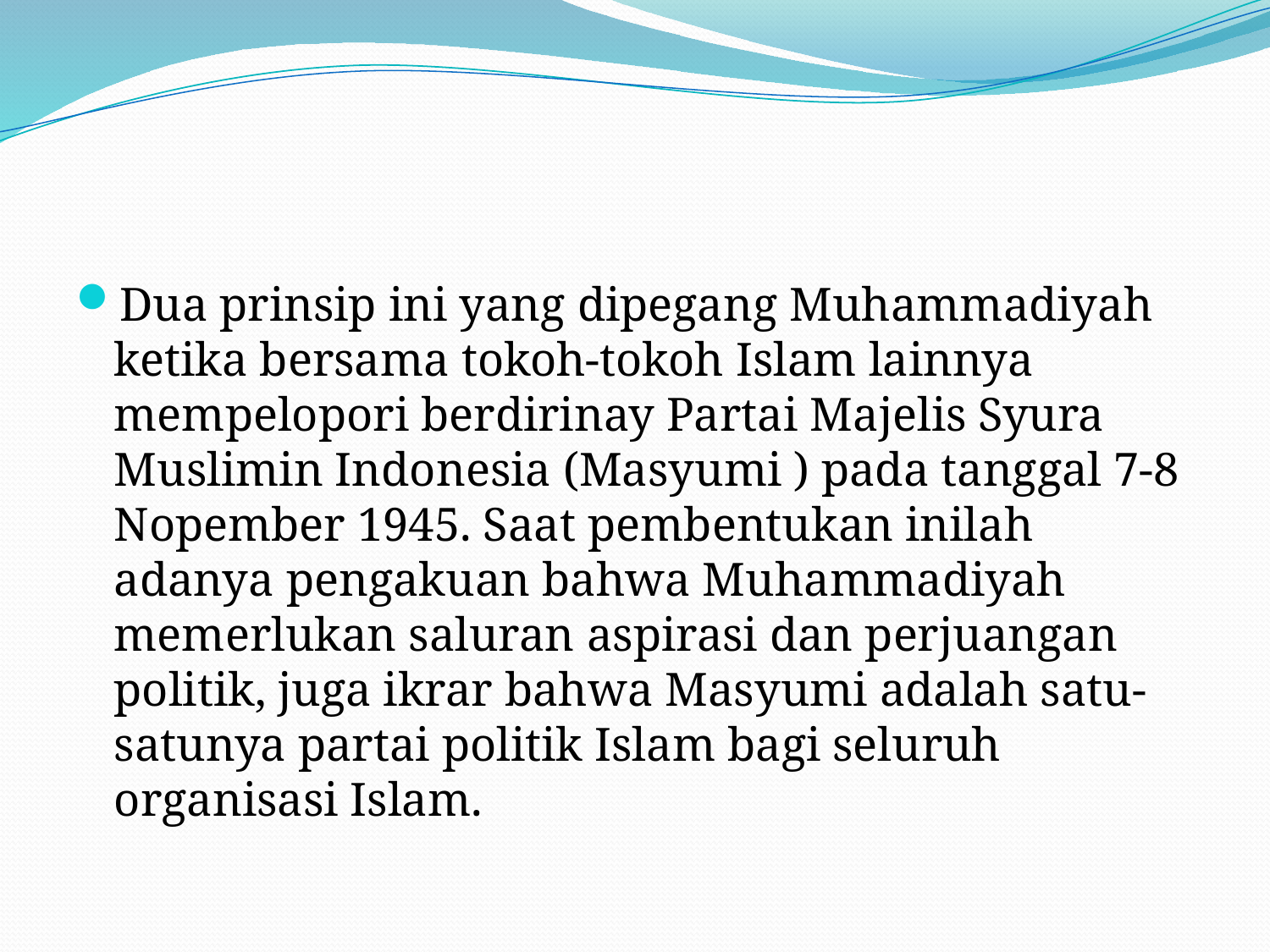

#
Dua prinsip ini yang dipegang Muhammadiyah ketika bersama tokoh-tokoh Islam lainnya mempelopori berdirinay Partai Majelis Syura Muslimin Indonesia (Masyumi ) pada tanggal 7-8 Nopember 1945. Saat pembentukan inilah adanya pengakuan bahwa Muhammadiyah memerlukan saluran aspirasi dan perjuangan politik, juga ikrar bahwa Masyumi adalah satu-satunya partai politik Islam bagi seluruh organisasi Islam.